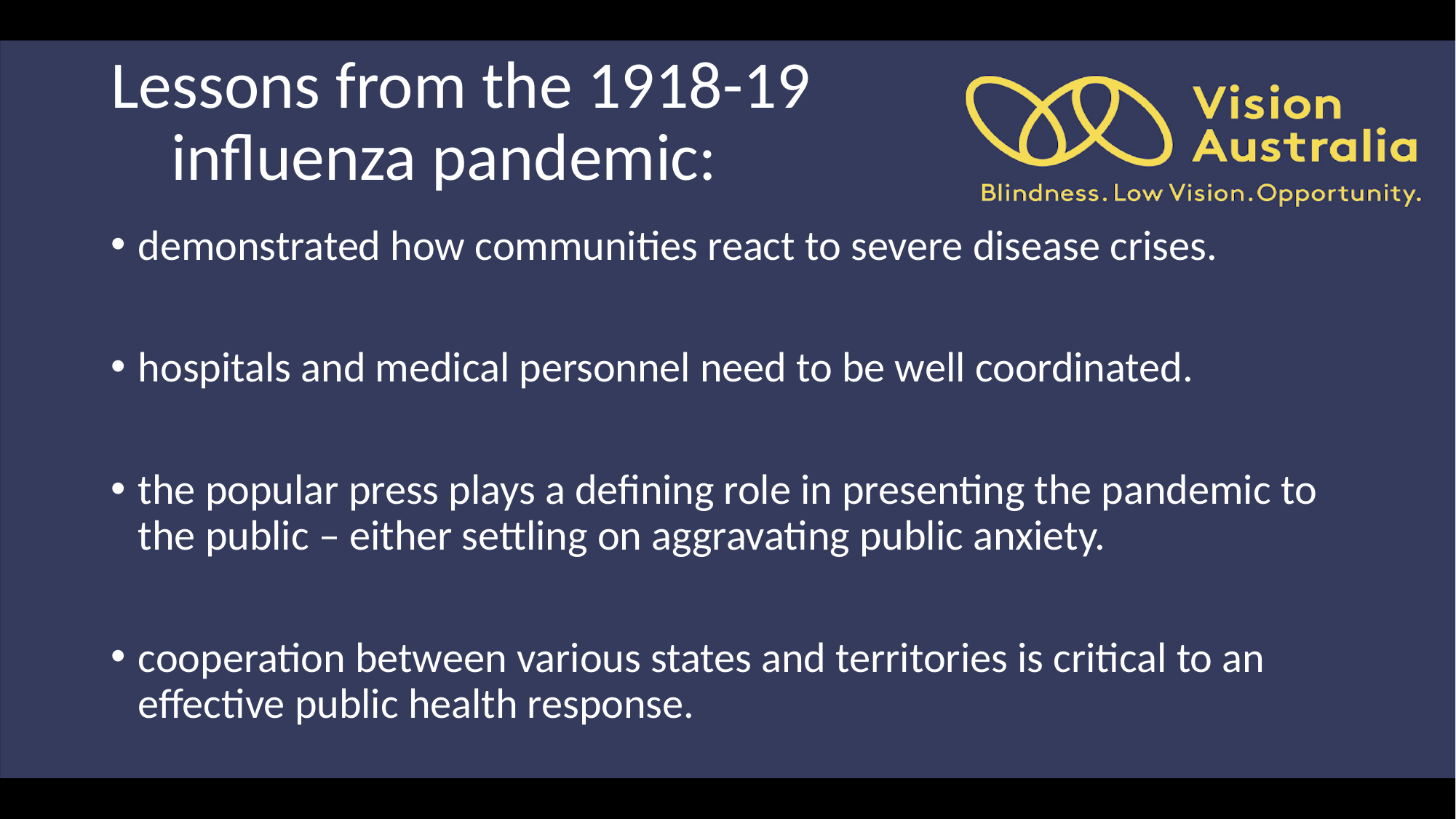

# Lessons from the 1918-19 influenza pandemic:
demonstrated how communities react to severe disease crises.

hospitals and medical personnel need to be well coordinated.

the popular press plays a defining role in presenting the pandemic to the public – either settling on aggravating public anxiety.

cooperation between various states and territories is critical to an effective public health response.